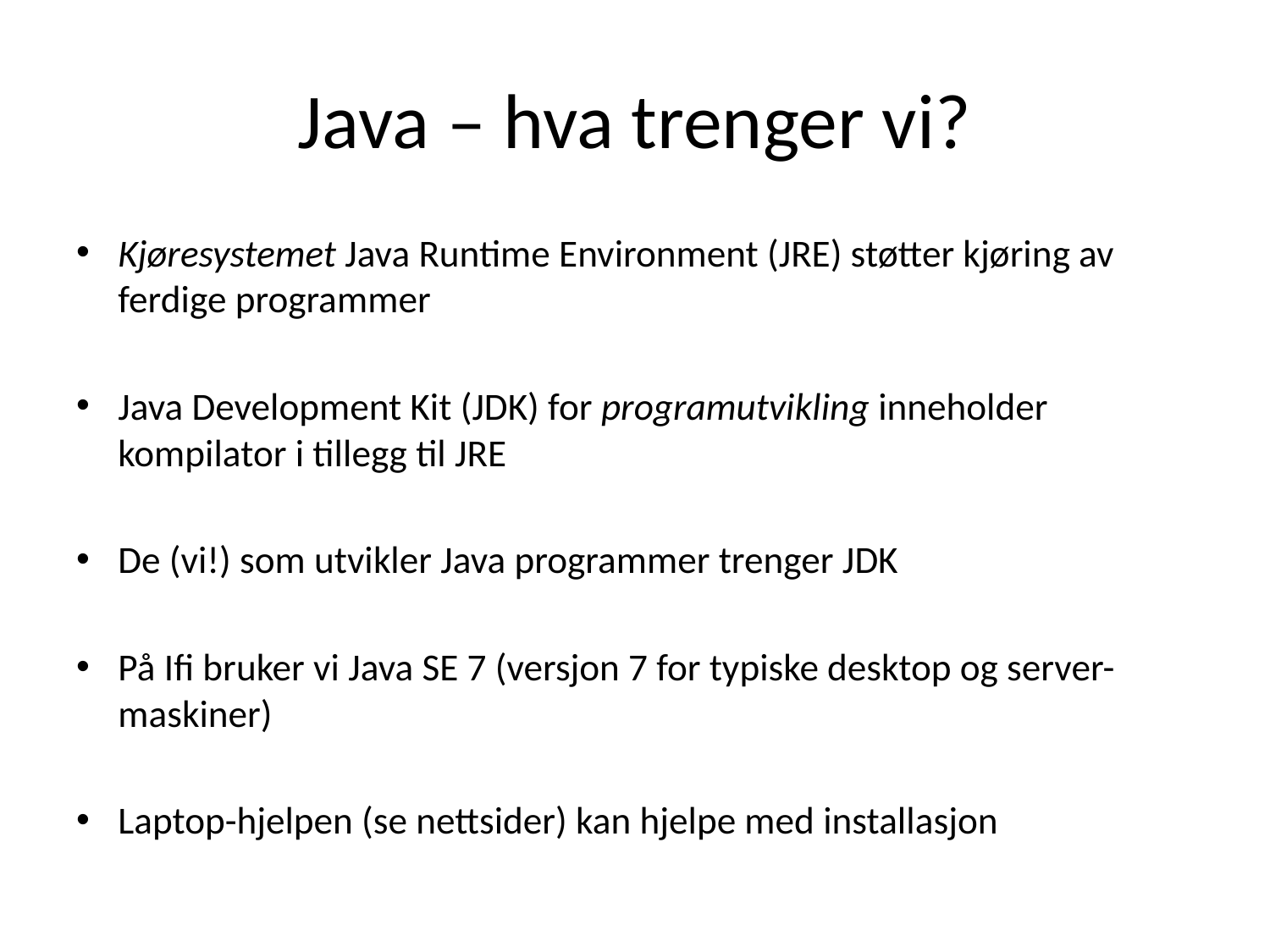

# Java – hva trenger vi?
Kjøresystemet Java Runtime Environment (JRE) støtter kjøring av ferdige programmer

Java Development Kit (JDK) for programutvikling inneholder kompilator i tillegg til JRE

De (vi!) som utvikler Java programmer trenger JDK

På Ifi bruker vi Java SE 7 (versjon 7 for typiske desktop og server-maskiner)

Laptop-hjelpen (se nettsider) kan hjelpe med installasjon